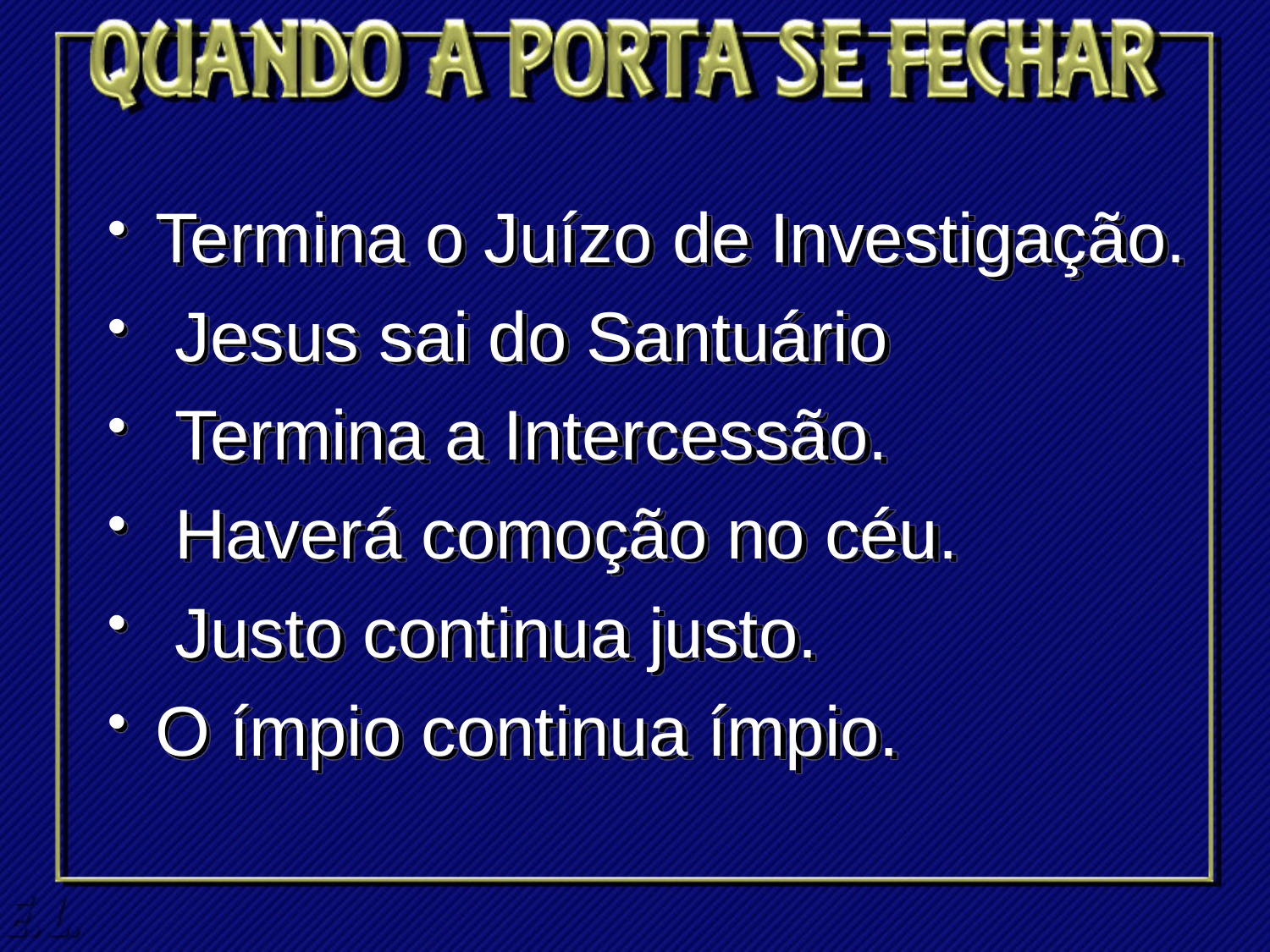

Termina o Juízo de Investigação.
 Jesus sai do Santuário
 Termina a Intercessão.
 Haverá comoção no céu.
 Justo continua justo.
O ímpio continua ímpio.